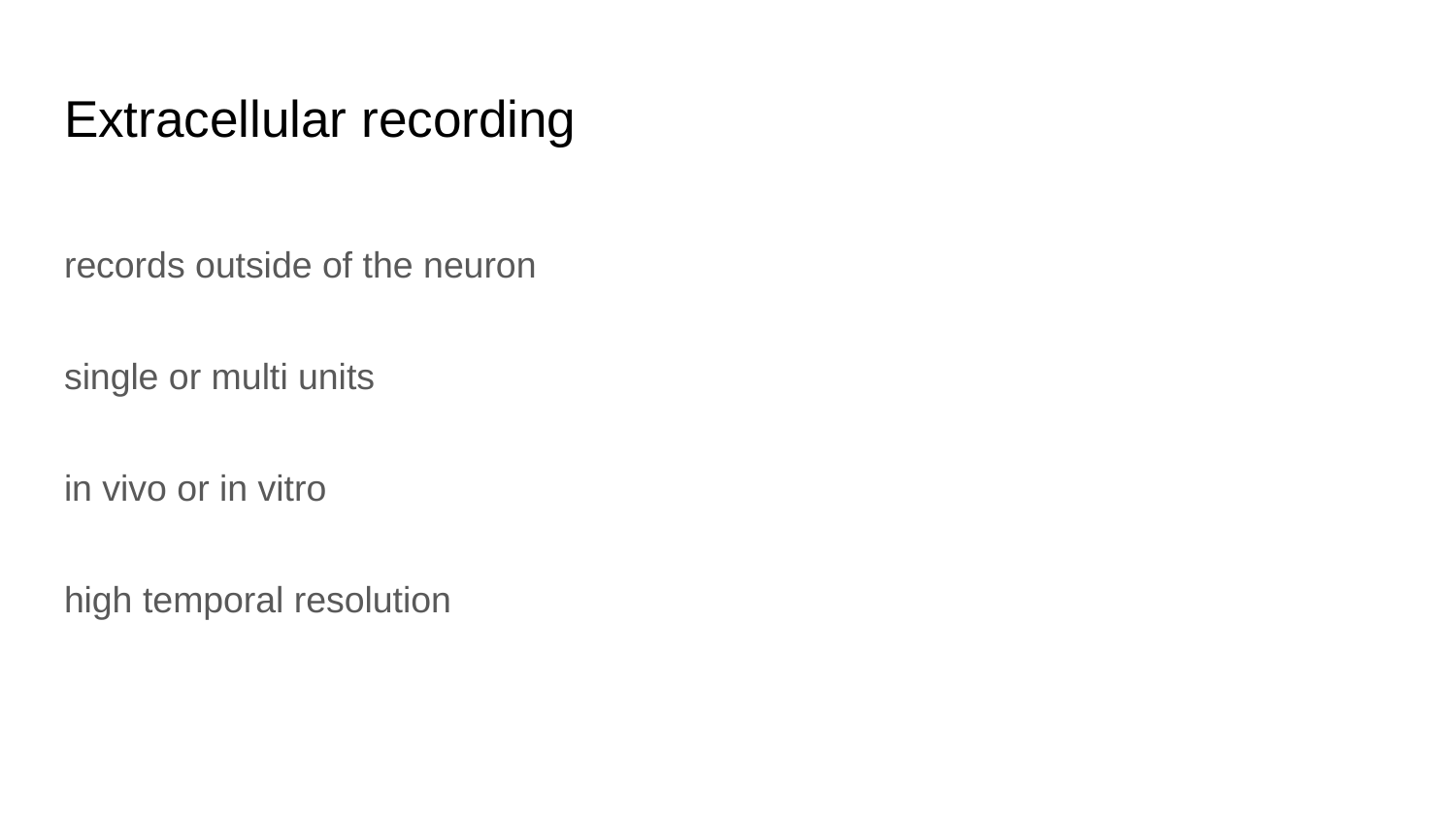

# Extracellular recording
records outside of the neuron
single or multi units
in vivo or in vitro
high temporal resolution